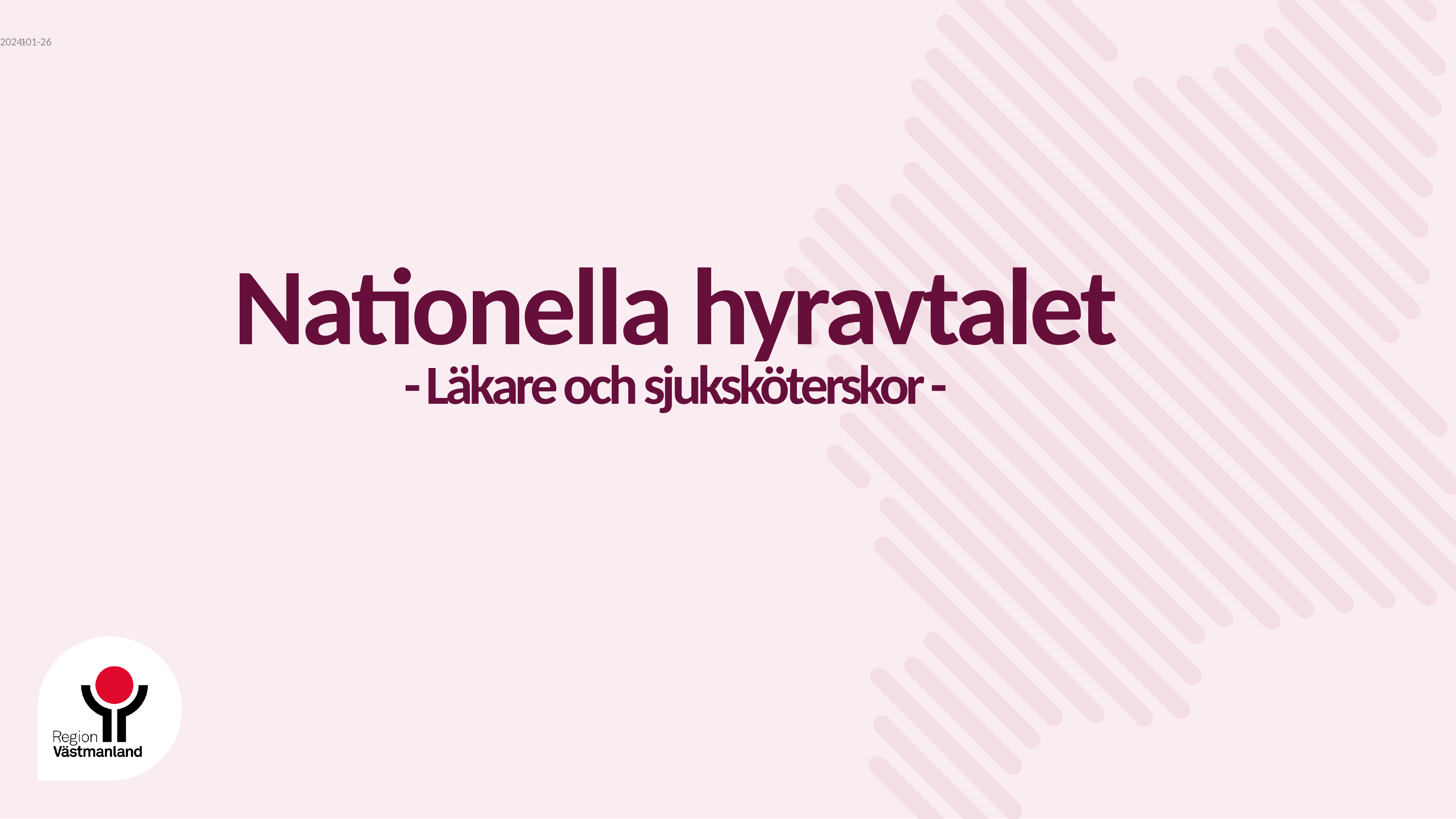

2024-01-26
1
# Nationella hyravtalet - Läkare och sjuksköterskor -